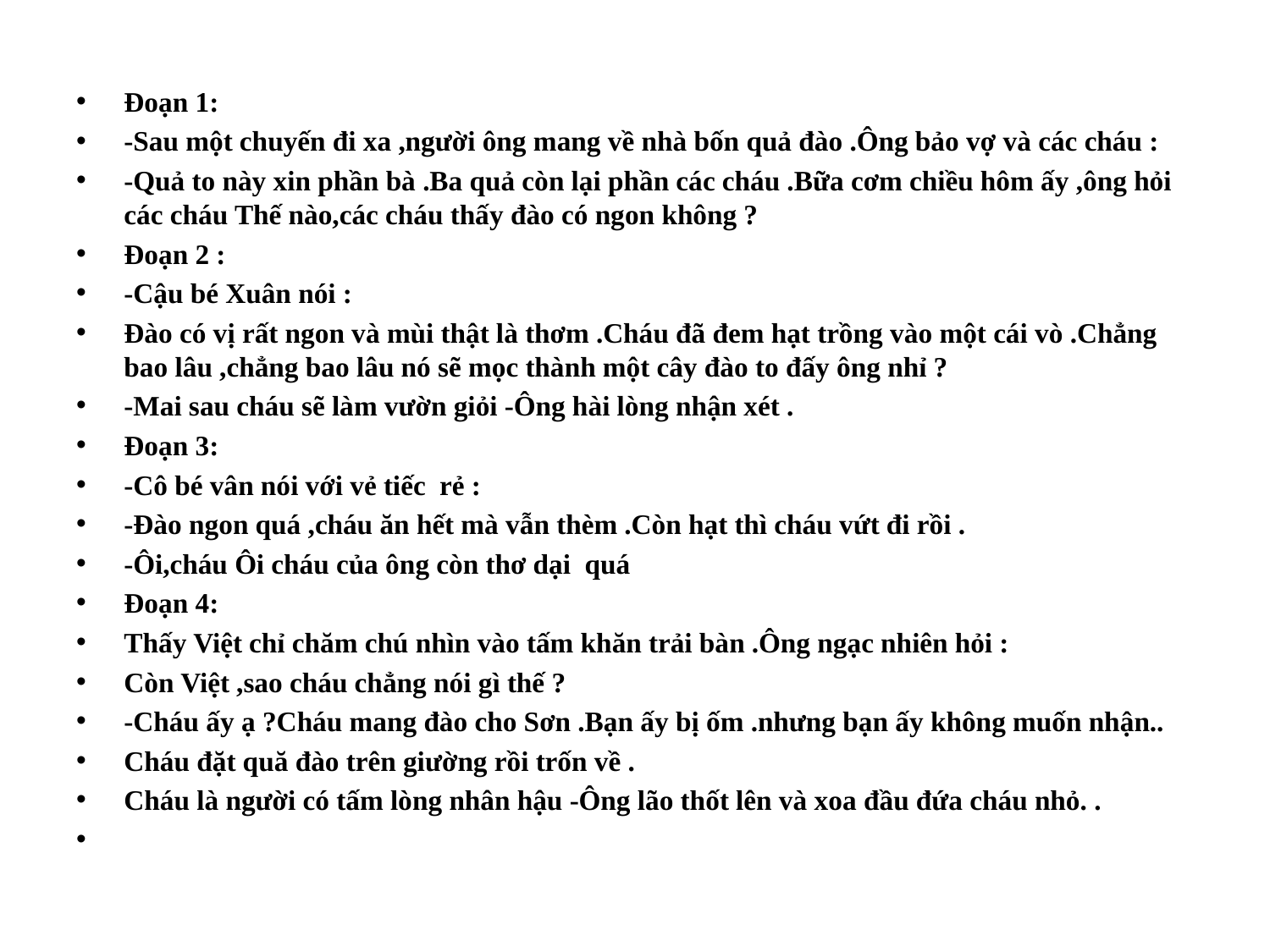

# Đoạn 1:
-Sau một chuyến đi xa ,người ông mang về nhà bốn quả đào .Ông bảo vợ và các cháu :
-Quả to này xin phần bà .Ba quả còn lại phần các cháu .Bữa cơm chiều hôm ấy ,ông hỏi các cháu Thế nào,các cháu thấy đào có ngon không ?
Đoạn 2 :
-Cậu bé Xuân nói :
Đào có vị rất ngon và mùi thật là thơm .Cháu đã đem hạt trồng vào một cái vò .Chẳng bao lâu ,chẳng bao lâu nó sẽ mọc thành một cây đào to đấy ông nhỉ ?
-Mai sau cháu sẽ làm vườn giỏi -Ông hài lòng nhận xét .
Đoạn 3:
-Cô bé vân nói với vẻ tiếc  rẻ :
-Đào ngon quá ,cháu ăn hết mà vẫn thèm .Còn hạt thì cháu vứt đi rồi .
-Ôi,cháu Ôi cháu của ông còn thơ dại  quá
Đoạn 4:
Thấy Việt chỉ chăm chú nhìn vào tấm khăn trải bàn .Ông ngạc nhiên hỏi :
Còn Việt ,sao cháu chẳng nói gì thế ?
-Cháu ấy ạ ?Cháu mang đào cho Sơn .Bạn ấy bị ốm .nhưng bạn ấy không muốn nhận..
Cháu đặt quă đào trên giường rồi trốn về .
Cháu là người có tấm lòng nhân hậu -Ông lão thốt lên và xoa đầu đứa cháu nhỏ. .